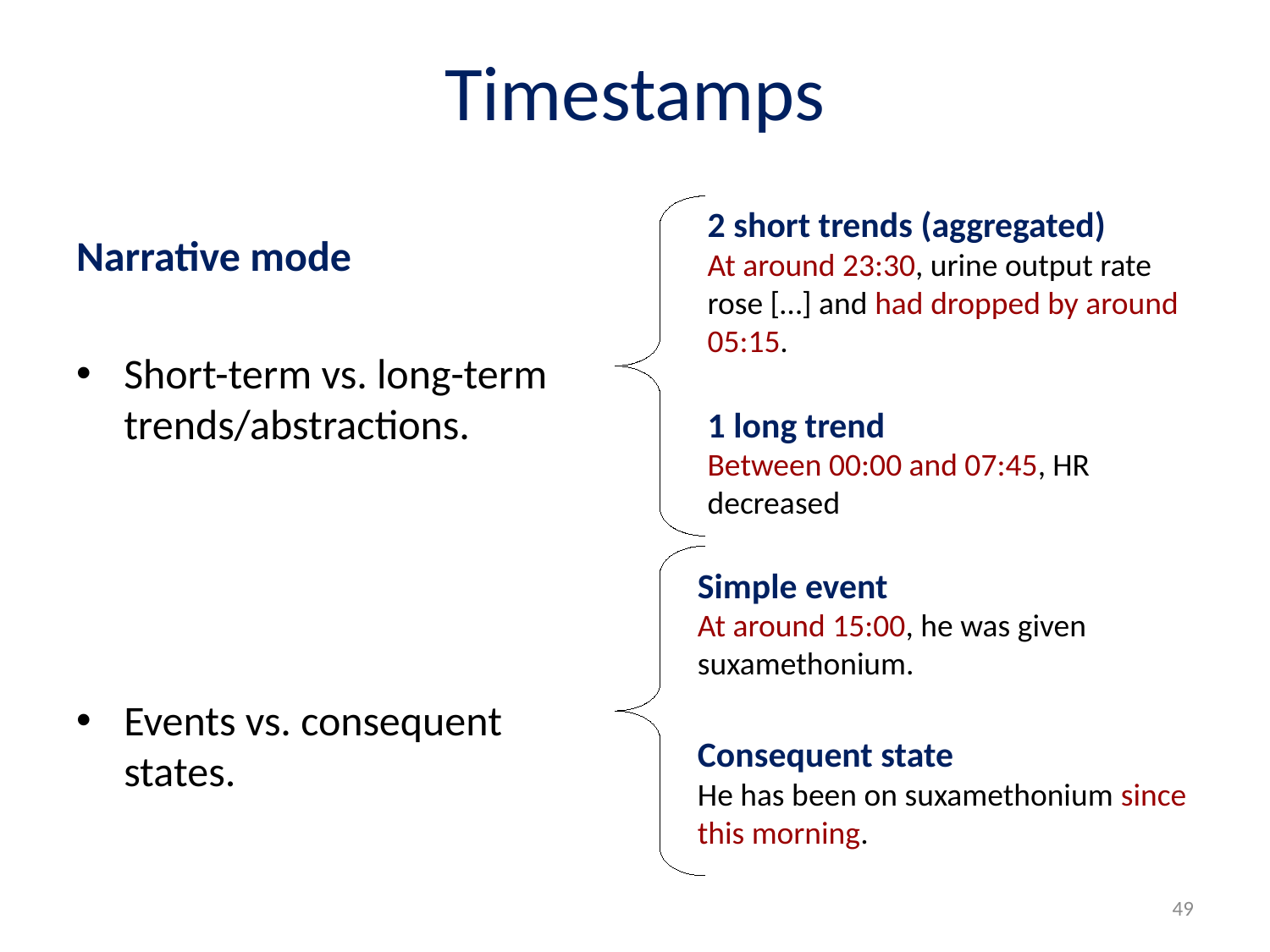

# Timestamps

2 short trends (aggregated)
At around 23:30, urine output rate rose […] and had dropped by around 05:15.
Narrative mode

Short-term vs. long-term trends/abstractions.

Events vs. consequent states.

1 long trend
Between 00:00 and 07:45, HR decreased

Simple event
At around 15:00, he was given suxamethonium.
Consequent state
He has been on suxamethonium since this morning.
49